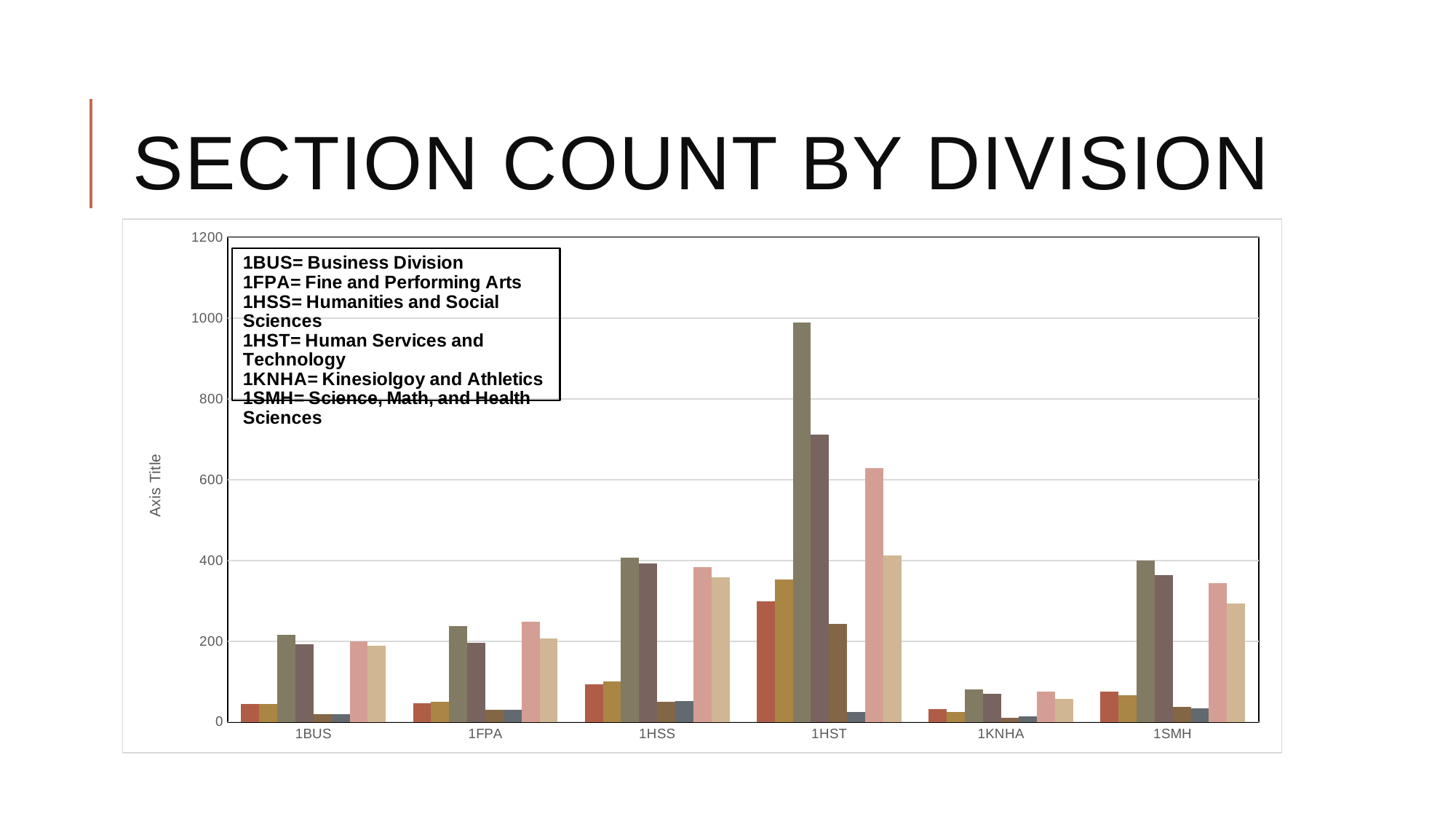

# Section Count by Division

### Chart

| Category | 2019SU | 2020SU | 2019FA | 2020FA | 2020SI | 2021SI | 2020SP | 2021SP |
|---|---|---|---|---|---|---|---|---|
| 1BUS | 44.0 | 45.0 | 216.0 | 192.0 | 19.0 | 19.0 | 200.0 | 189.0 |
| 1FPA | 47.0 | 49.0 | 238.0 | 196.0 | 30.0 | 30.0 | 248.0 | 207.0 |
| 1HSS | 94.0 | 100.0 | 407.0 | 393.0 | 50.0 | 51.0 | 384.0 | 358.0 |
| 1HST | 298.0 | 353.0 | 989.0 | 711.0 | 243.0 | 25.0 | 629.0 | 412.0 |
| 1KNHA | 31.0 | 25.0 | 80.0 | 69.0 | 10.0 | 14.0 | 75.0 | 57.0 |
| 1SMH | 75.0 | 67.0 | 400.0 | 363.0 | 38.0 | 33.0 | 343.0 | 293.0 |